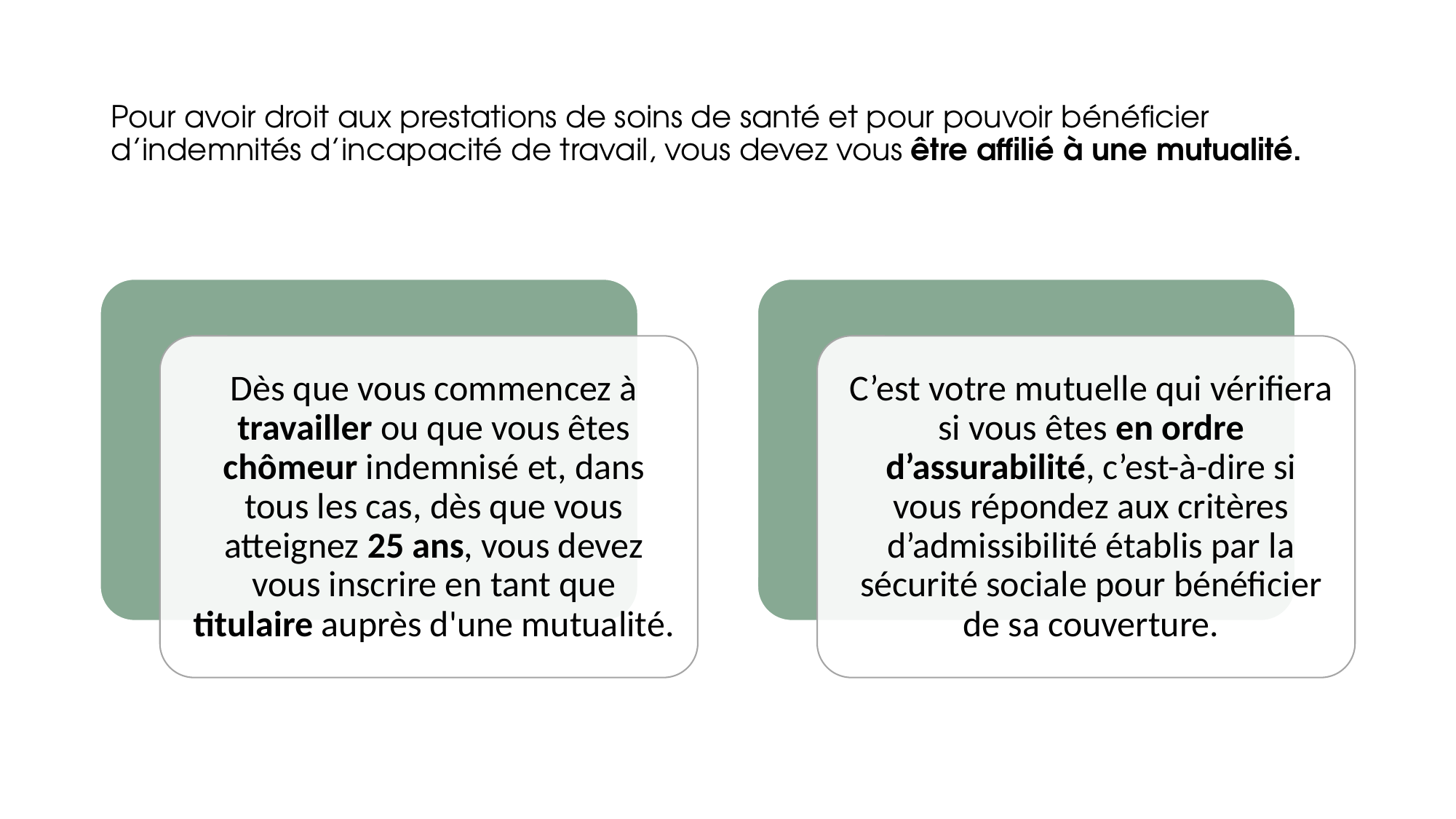

# Pour avoir droit aux prestations de soins de santé et pour pouvoir bénéficier d’indemnités d’incapacité de travail, vous devez vous être affilié à une mutualité.
Dès que vous commencez à travailler ou que vous êtes chômeur indemnisé et, dans tous les cas, dès que vous atteignez 25 ans, vous devez vous inscrire en tant que titulaire auprès d'une mutualité.
C’est votre mutuelle qui vérifiera si vous êtes en ordre d’assurabilité, c’est-à-dire si vous répondez aux critères d’admissibilité établis par la sécurité sociale pour bénéficier de sa couverture.
© SOS Burnout Belgique